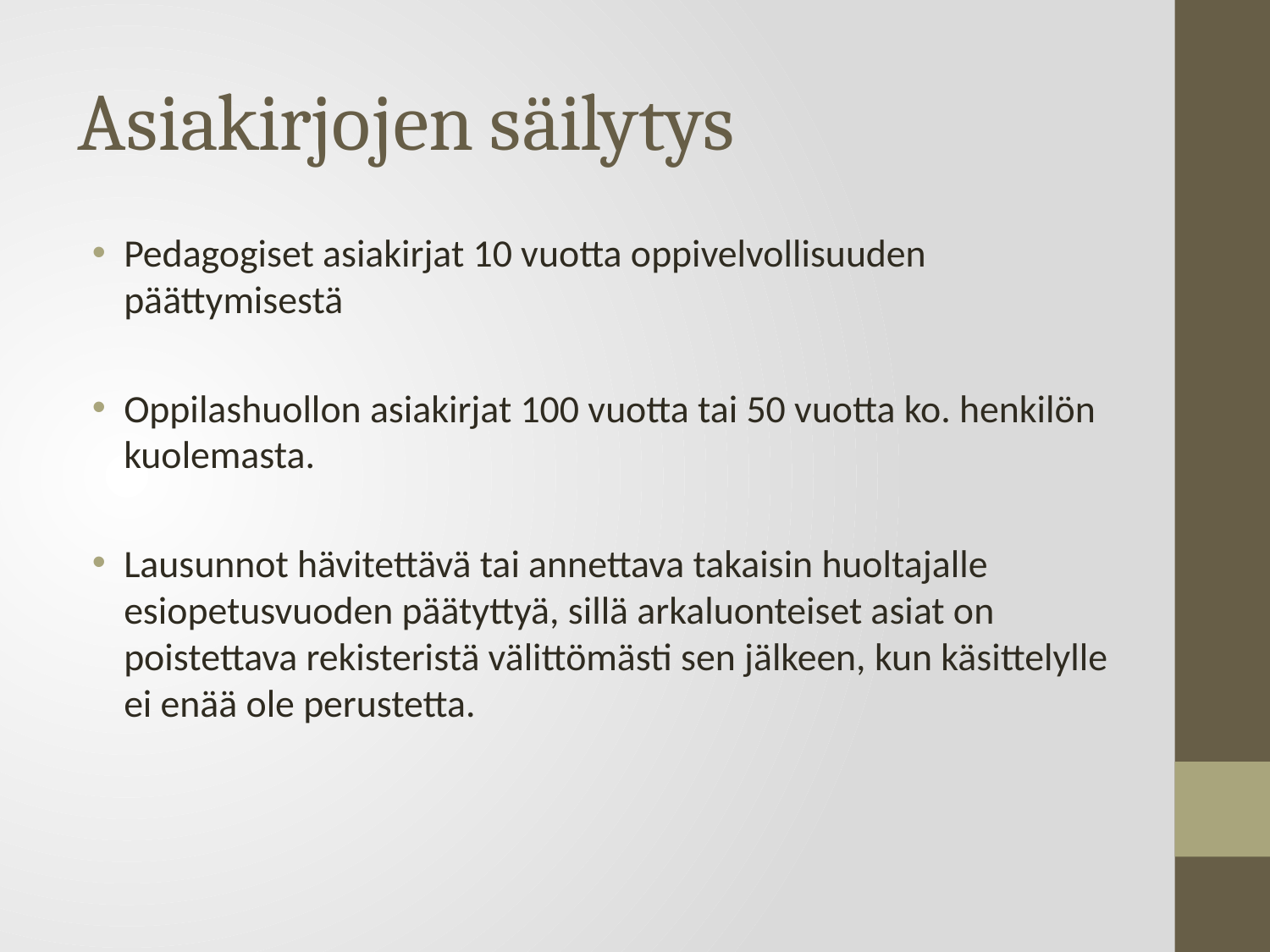

# Asiakirjojen säilytys
Pedagogiset asiakirjat 10 vuotta oppivelvollisuuden päättymisestä

Oppilashuollon asiakirjat 100 vuotta tai 50 vuotta ko. henkilön kuolemasta.

Lausunnot hävitettävä tai annettava takaisin huoltajalle esiopetusvuoden päätyttyä, sillä arkaluonteiset asiat on poistettava rekisteristä välittömästi sen jälkeen, kun käsittelylle ei enää ole perustetta.